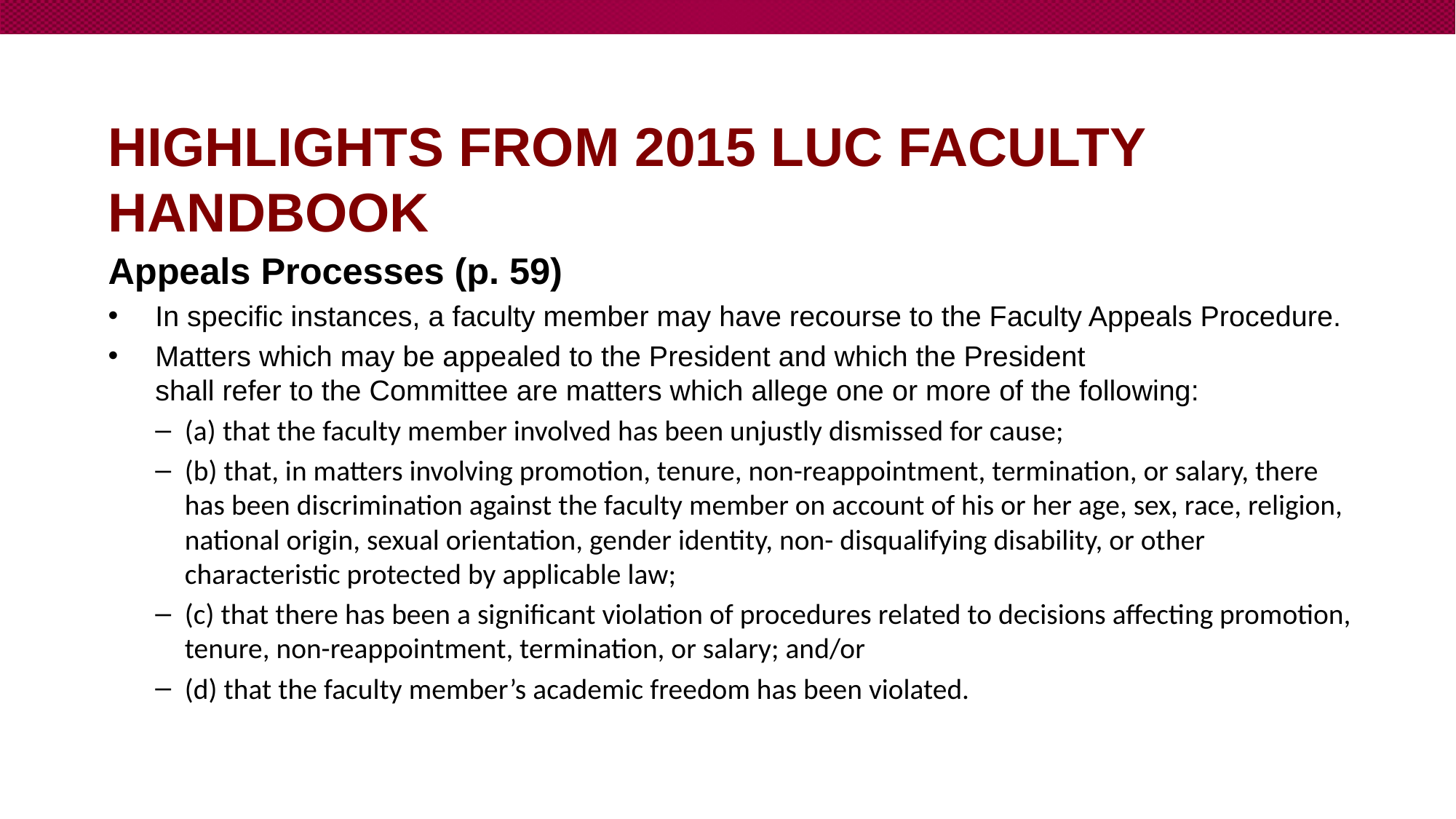

# Highlights from 2015 LUC Faculty Handbook
Appeals Processes (p. 59)
In specific instances, a faculty member may have recourse to the Faculty Appeals Procedure.
Matters which may be appealed to the President and which the President
shall refer to the Committee are matters which allege one or more of the following:
(a) that the faculty member involved has been unjustly dismissed for cause;
(b) that, in matters involving promotion, tenure, non-reappointment, termination, or salary, there has been discrimination against the faculty member on account of his or her age, sex, race, religion, national origin, sexual orientation, gender identity, non- disqualifying disability, or other characteristic protected by applicable law;
(c) that there has been a significant violation of procedures related to decisions affecting promotion, tenure, non-reappointment, termination, or salary; and/or
(d) that the faculty member’s academic freedom has been violated.